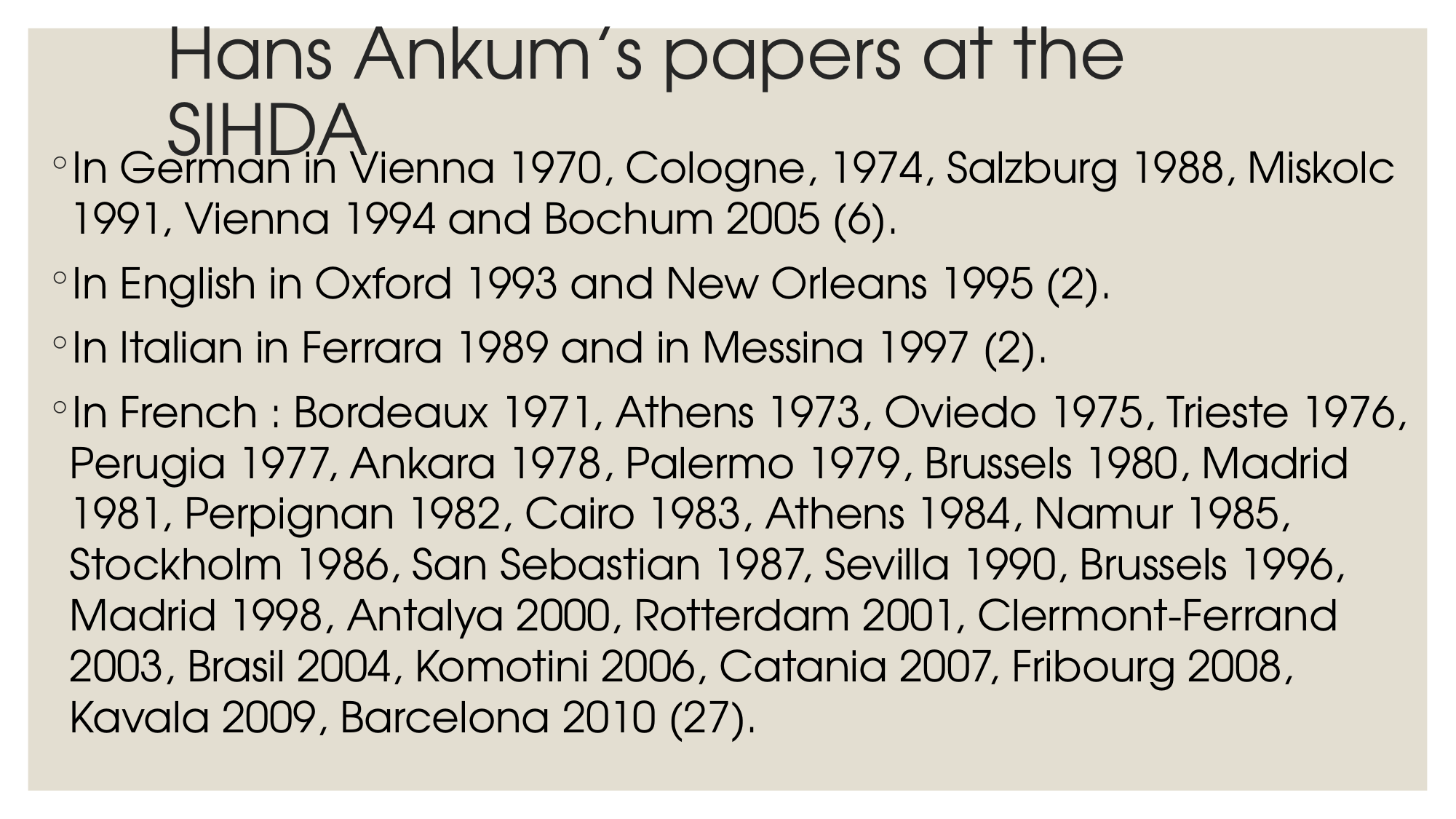

# Hans Ankum’s papers at the SIHDA
In German in Vienna 1970, Cologne, 1974, Salzburg 1988, Miskolc 1991, Vienna 1994 and Bochum 2005 (6).
In English in Oxford 1993 and New Orleans 1995 (2).
In Italian in Ferrara 1989 and in Messina 1997 (2).
In French : Bordeaux 1971, Athens 1973, Oviedo 1975, Trieste 1976, Perugia 1977, Ankara 1978, Palermo 1979, Brussels 1980, Madrid 1981, Perpignan 1982, Cairo 1983, Athens 1984, Namur 1985, Stockholm 1986, San Sebastian 1987, Sevilla 1990, Brussels 1996, Madrid 1998, Antalya 2000, Rotterdam 2001, Clermont-Ferrand 2003, Brasil 2004, Komotini 2006, Catania 2007, Fribourg 2008, Kavala 2009, Barcelona 2010 (27).